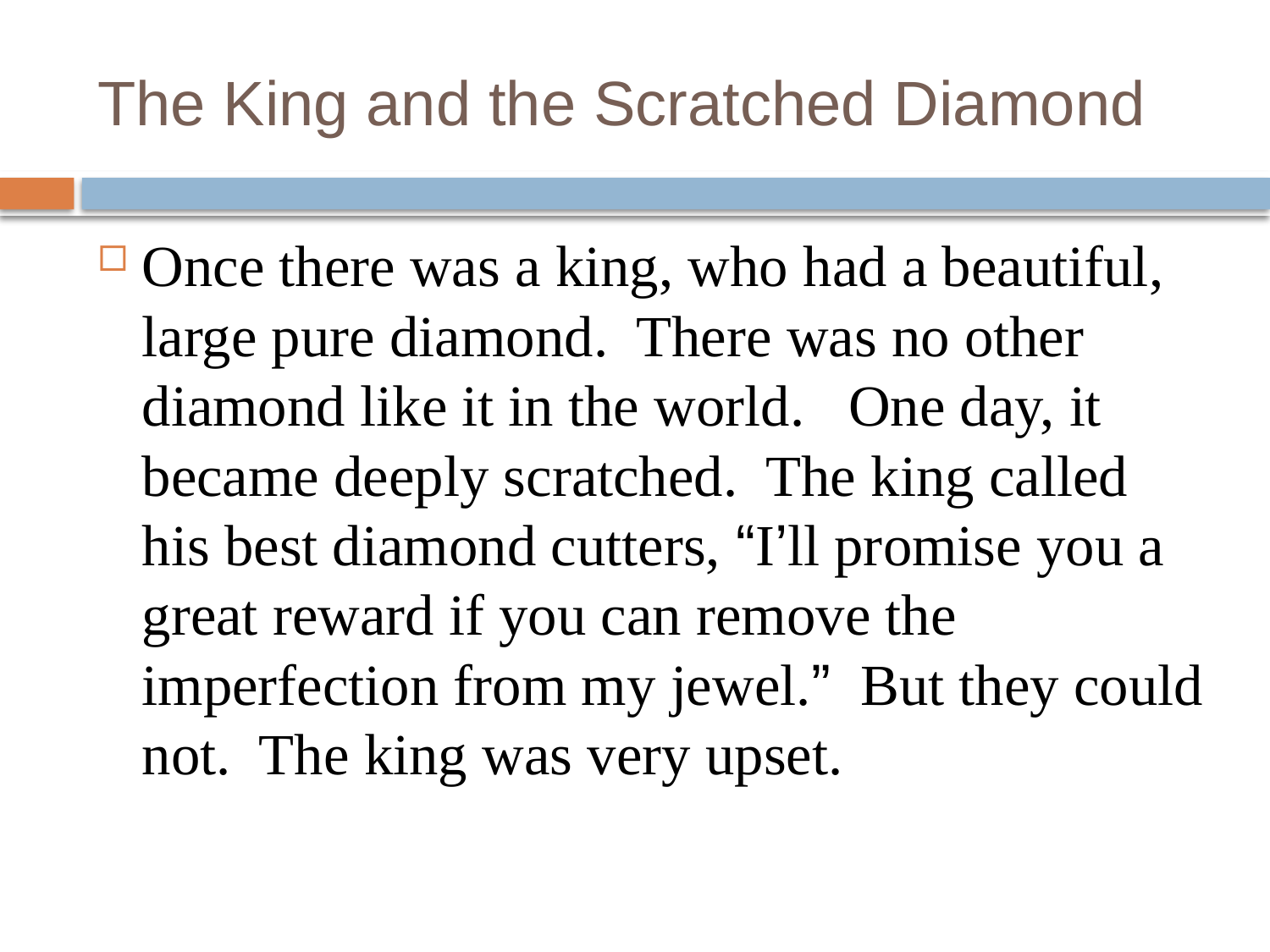

# The King and the Scratched Diamond
Once there was a king, who had a beautiful, large pure diamond.  There was no other diamond like it in the world.   One day, it became deeply scratched.  The king called his best diamond cutters, “I’ll promise you a great reward if you can remove the imperfection from my jewel.”  But they could not.  The king was very upset.